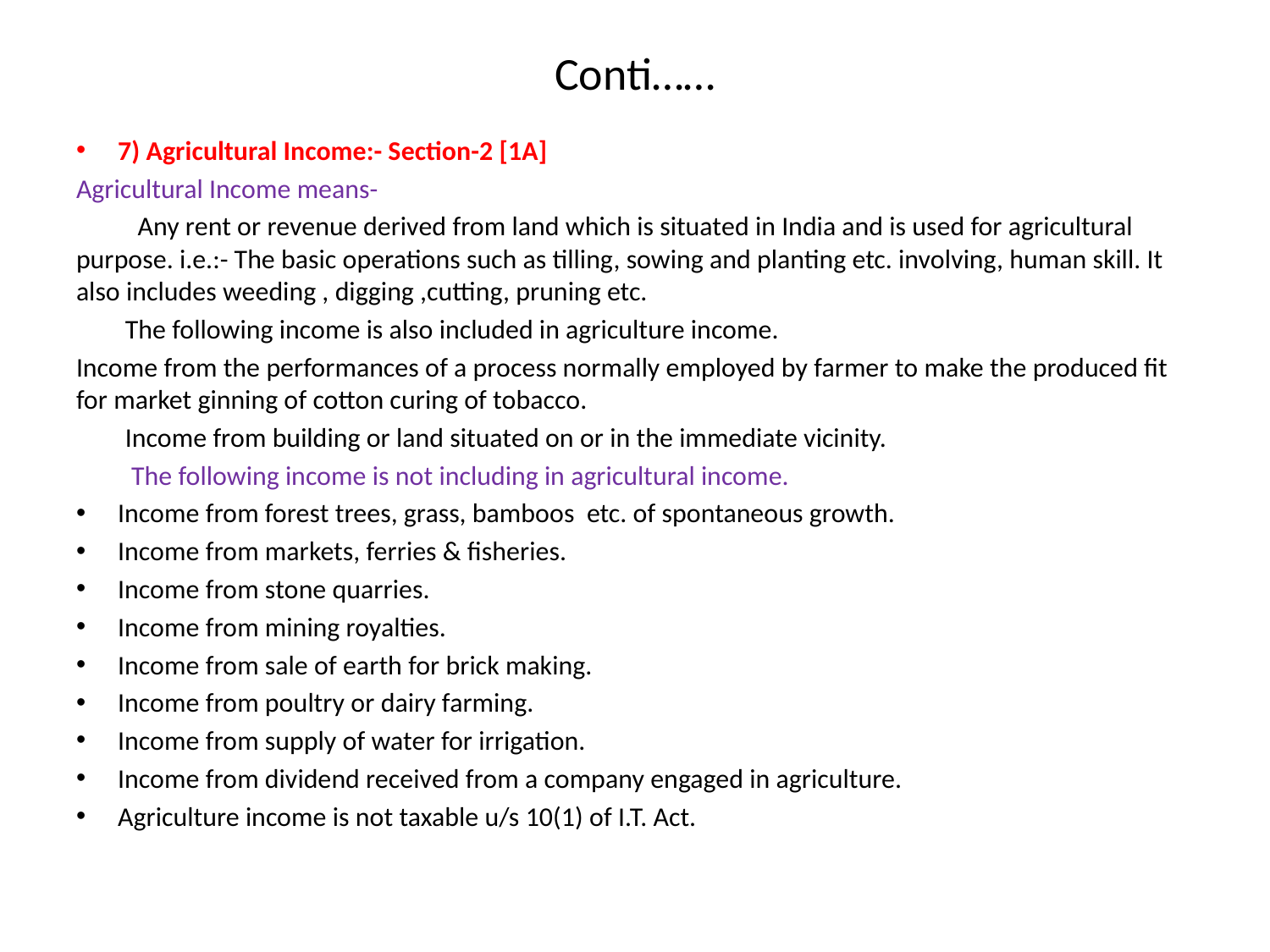

# Conti……
7) Agricultural Income:- Section-2 [1A]
Agricultural Income means-
          Any rent or revenue derived from land which is situated in India and is used for agricultural purpose. i.e.:- The basic operations such as tilling, sowing and planting etc. involving, human skill. It also includes weeding , digging ,cutting, pruning etc.
        The following income is also included in agriculture income.
Income from the performances of a process normally employed by farmer to make the produced fit for market ginning of cotton curing of tobacco.
        Income from building or land situated on or in the immediate vicinity.
         The following income is not including in agricultural income.
Income from forest trees, grass, bamboos  etc. of spontaneous growth.
Income from markets, ferries & fisheries.
Income from stone quarries.
Income from mining royalties.
Income from sale of earth for brick making.
Income from poultry or dairy farming.
Income from supply of water for irrigation.
Income from dividend received from a company engaged in agriculture.
Agriculture income is not taxable u/s 10(1) of I.T. Act.